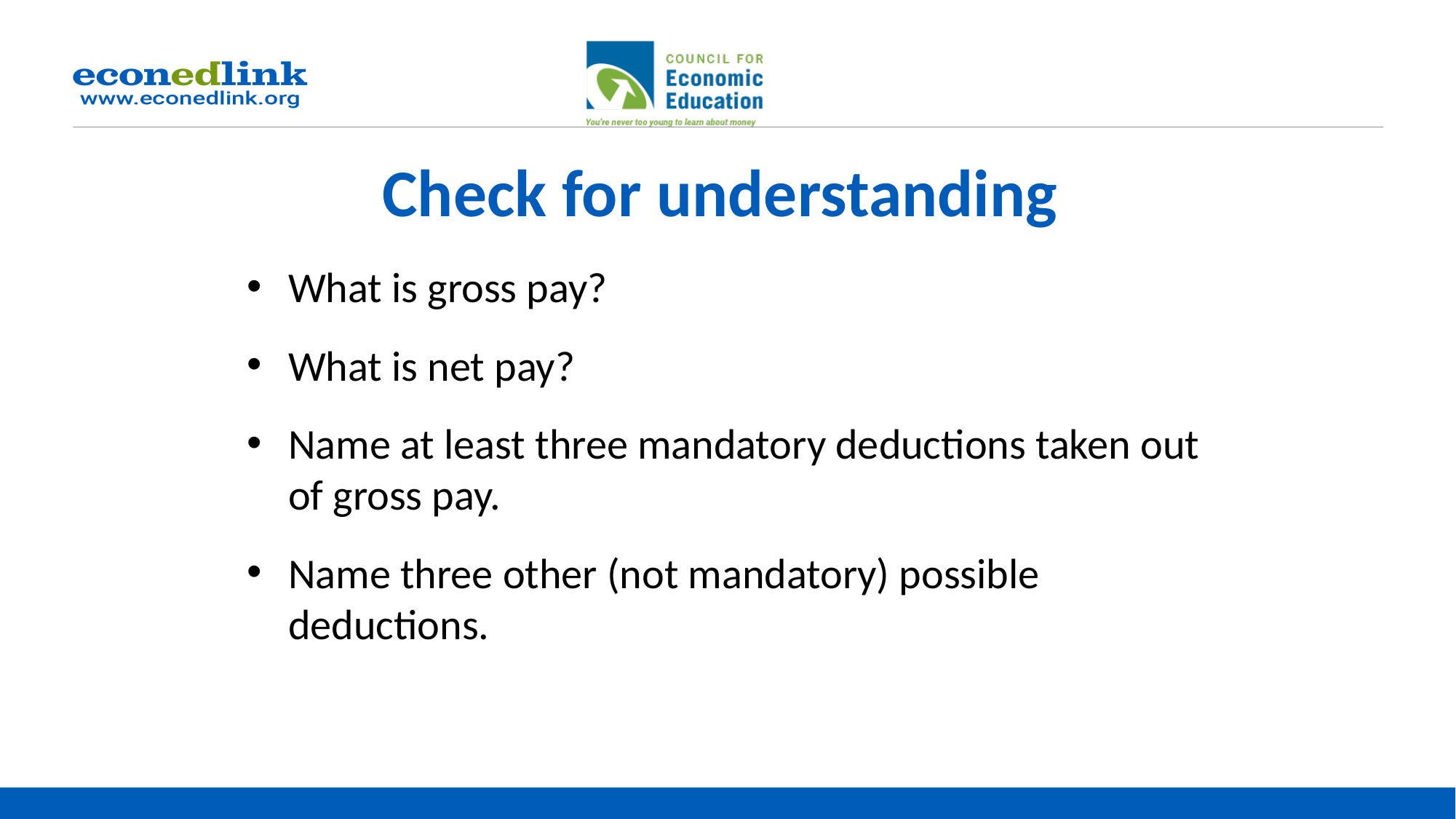

# Check for understanding
What is gross pay?
What is net pay?
Name at least three mandatory deductions taken out of gross pay.
Name three other (not mandatory) possible deductions.